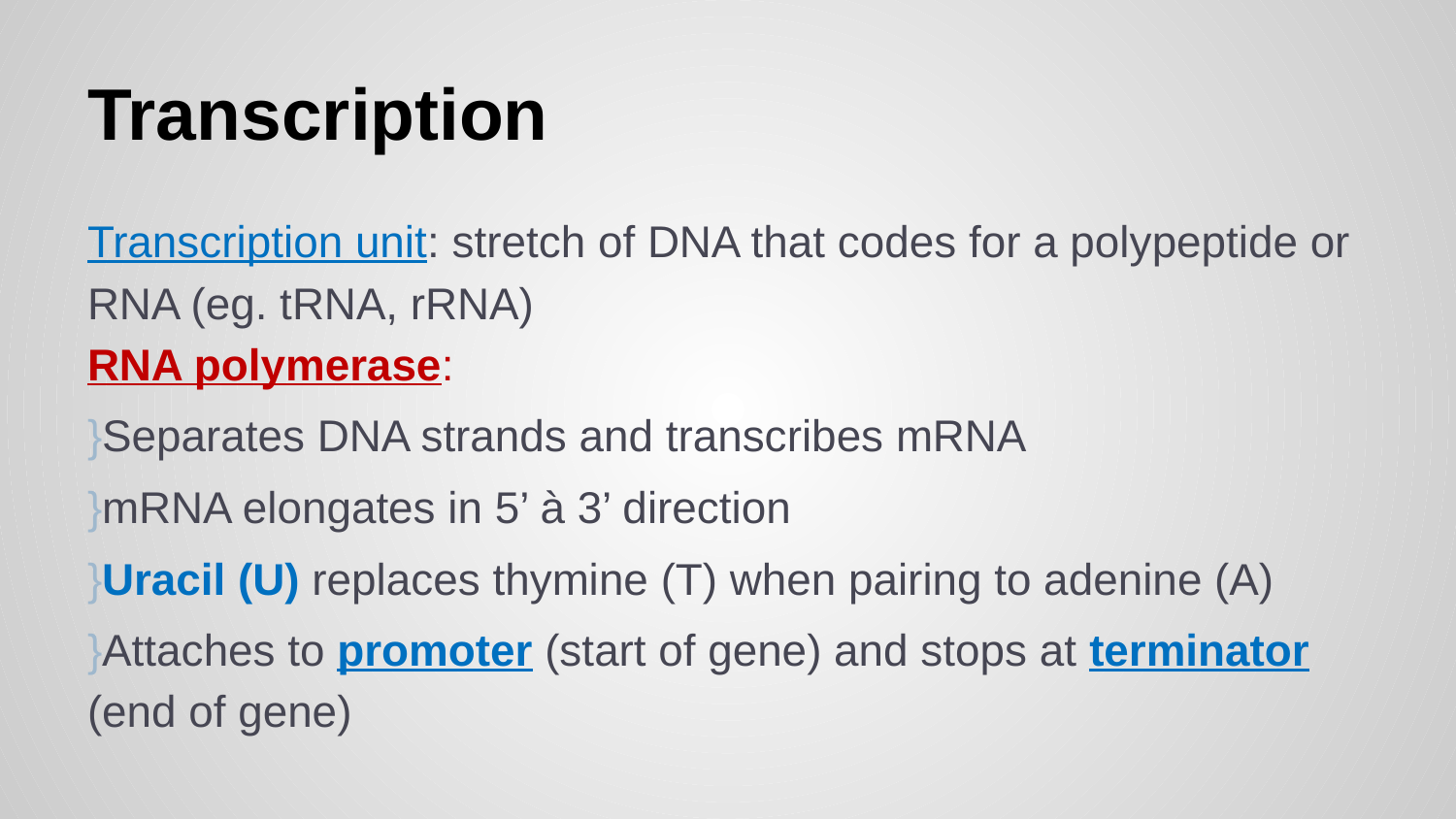

# Transcription
Transcription unit: stretch of DNA that codes for a polypeptide or RNA (eg. tRNA, rRNA)
RNA polymerase:
}Separates DNA strands and transcribes mRNA
}mRNA elongates in 5’ à 3’ direction
}Uracil (U) replaces thymine (T) when pairing to adenine (A)
}Attaches to promoter (start of gene) and stops at terminator (end of gene)